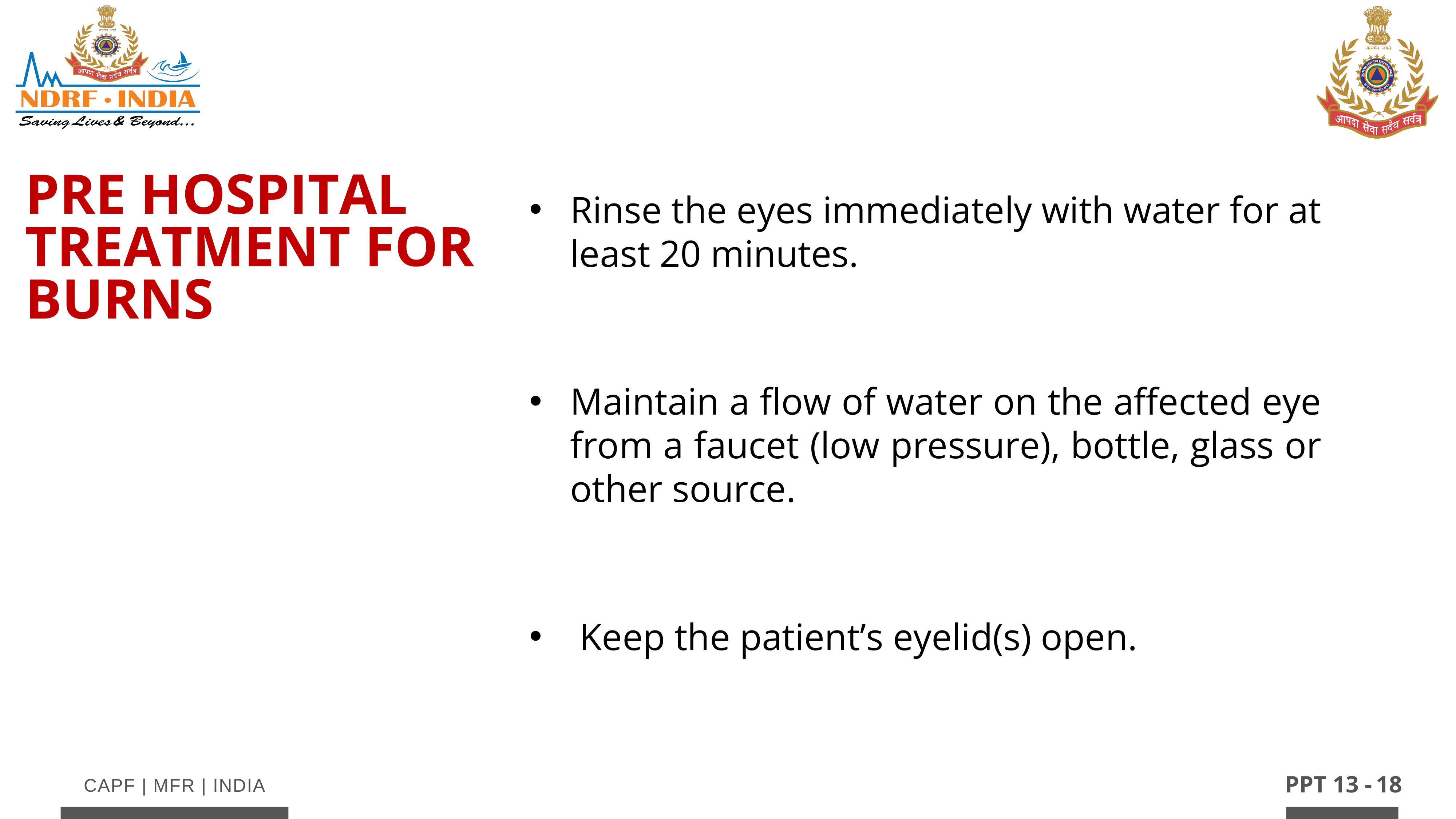

PRE HOSPITAL TREATMENT FOR BURNS
Rinse the eyes immediately with water for at least 20 minutes.

Maintain a flow of water on the affected eye from a faucet (low pressure), bottle, glass or other source.

 Keep the patient’s eyelid(s) open.